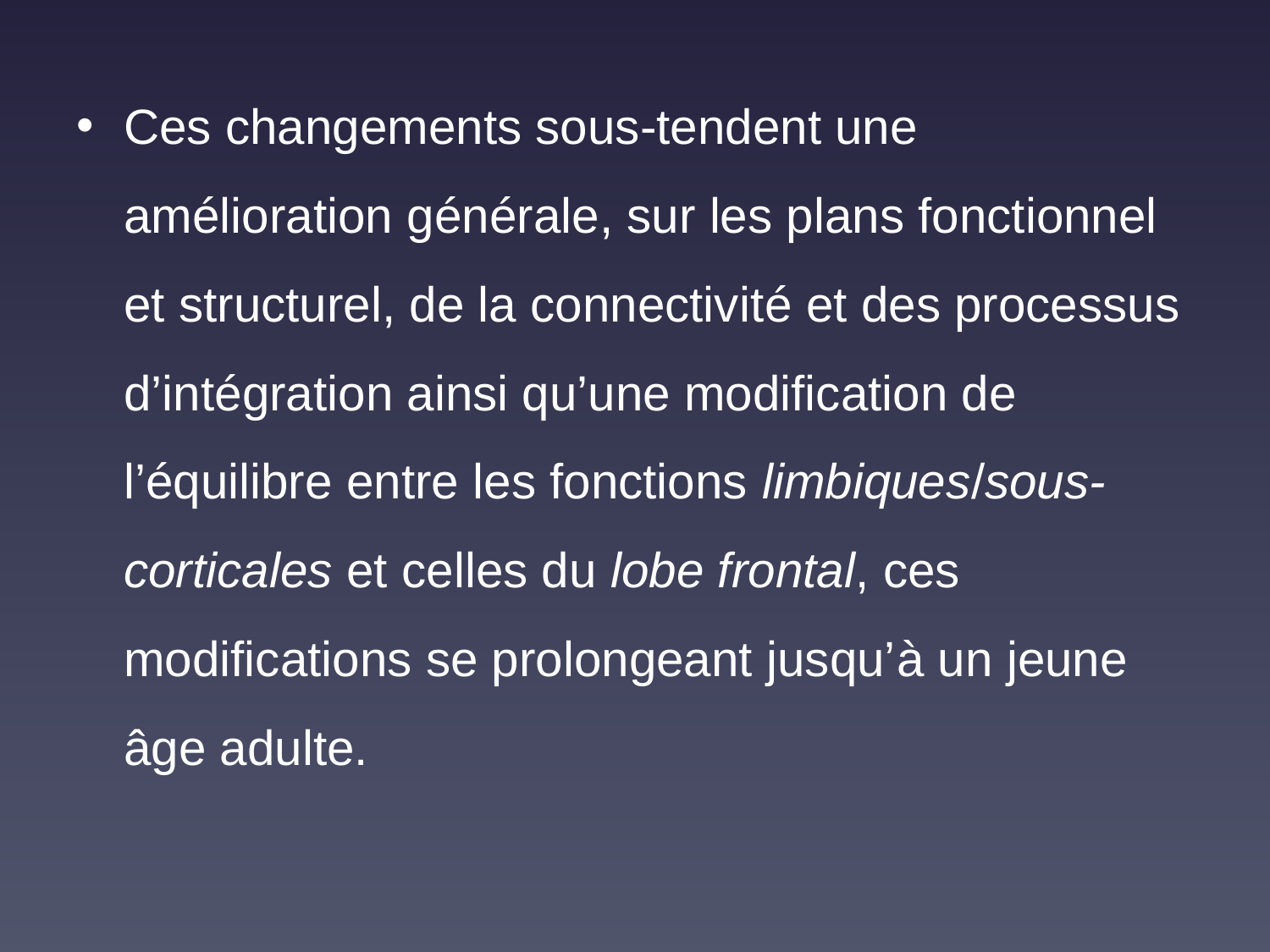

Ces changements sous-tendent une amélioration générale, sur les plans fonctionnel et structurel, de la connectivité et des processus d’intégration ainsi qu’une modification de l’équilibre entre les fonctions limbiques/sous-corticales et celles du lobe frontal, ces modifications se prolongeant jusqu’à un jeune âge adulte.